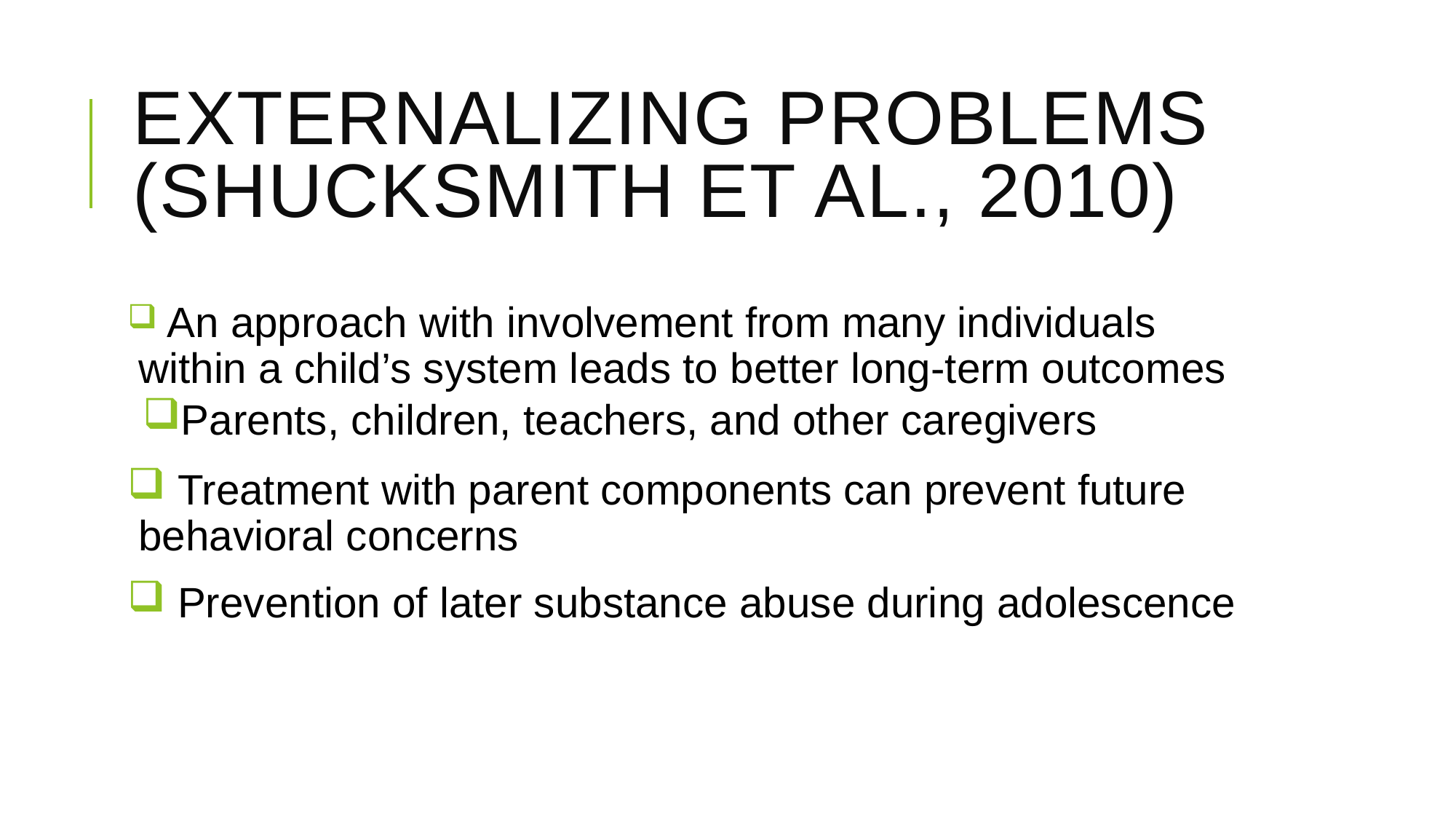

# Externalizing problems (Shucksmith et al., 2010)
 An approach with involvement from many individuals within a child’s system leads to better long-term outcomes
Parents, children, teachers, and other caregivers
 Treatment with parent components can prevent future behavioral concerns
 Prevention of later substance abuse during adolescence